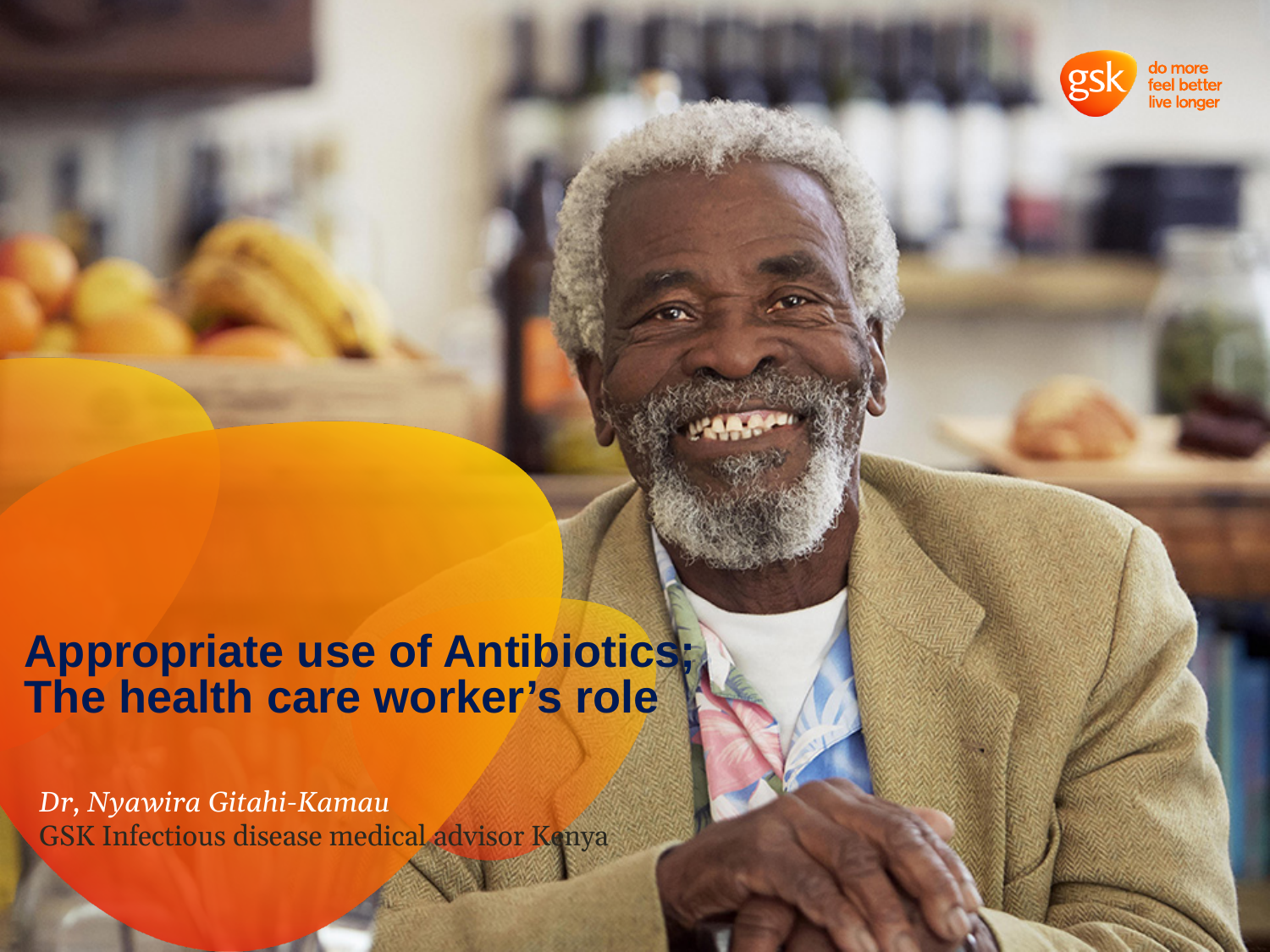

Appropriate use of Antibiotics;
The health care worker’s role
Dr, Nyawira Gitahi-Kamau
GSK Infectious disease medical advisor Kenya